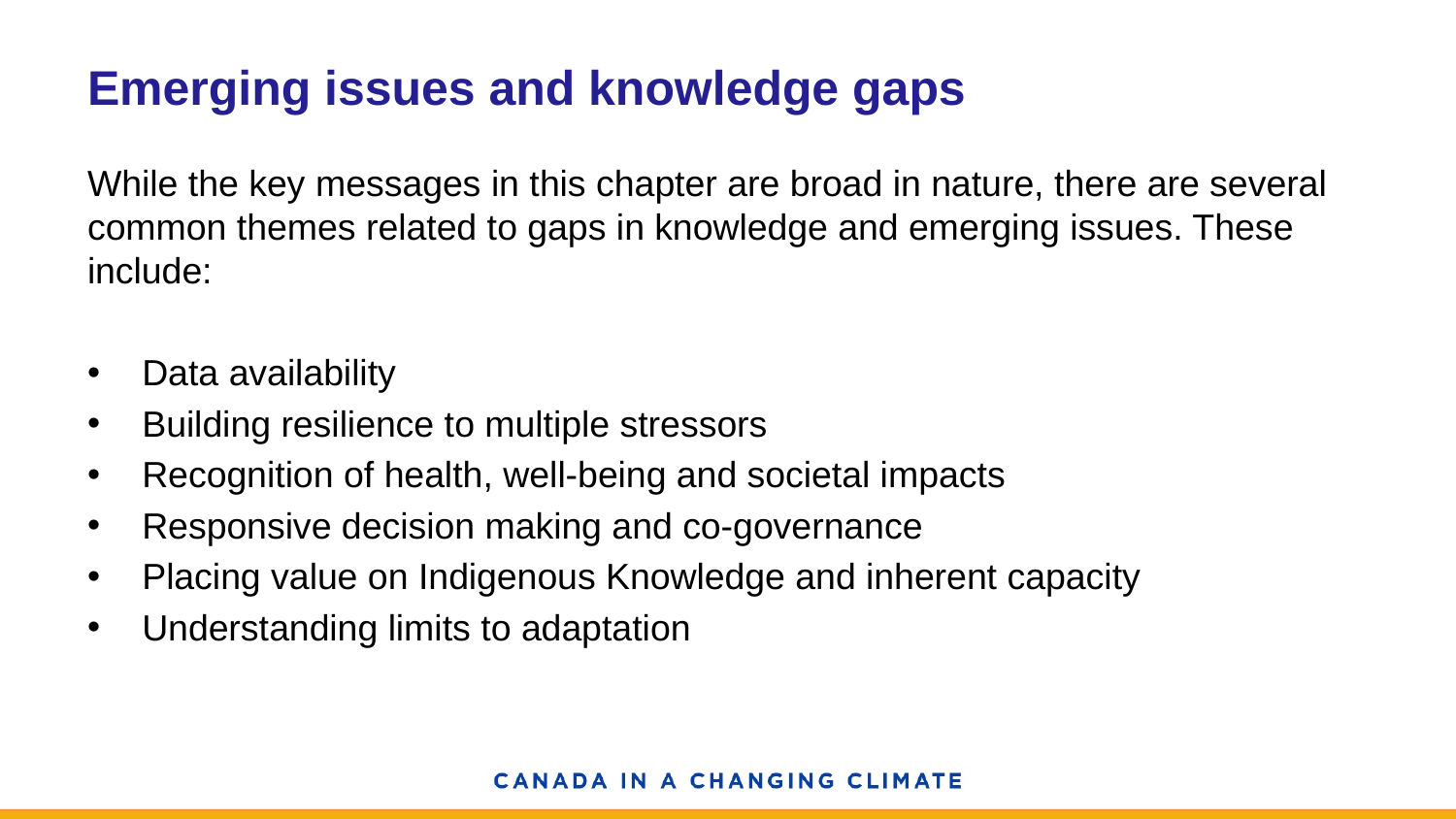

# Emerging issues and knowledge gaps
While the key messages in this chapter are broad in nature, there are several common themes related to gaps in knowledge and emerging issues. These include:

Data availability
Building resilience to multiple stressors
Recognition of health, well-being and societal impacts
Responsive decision making and co-governance
Placing value on Indigenous Knowledge and inherent capacity
Understanding limits to adaptation